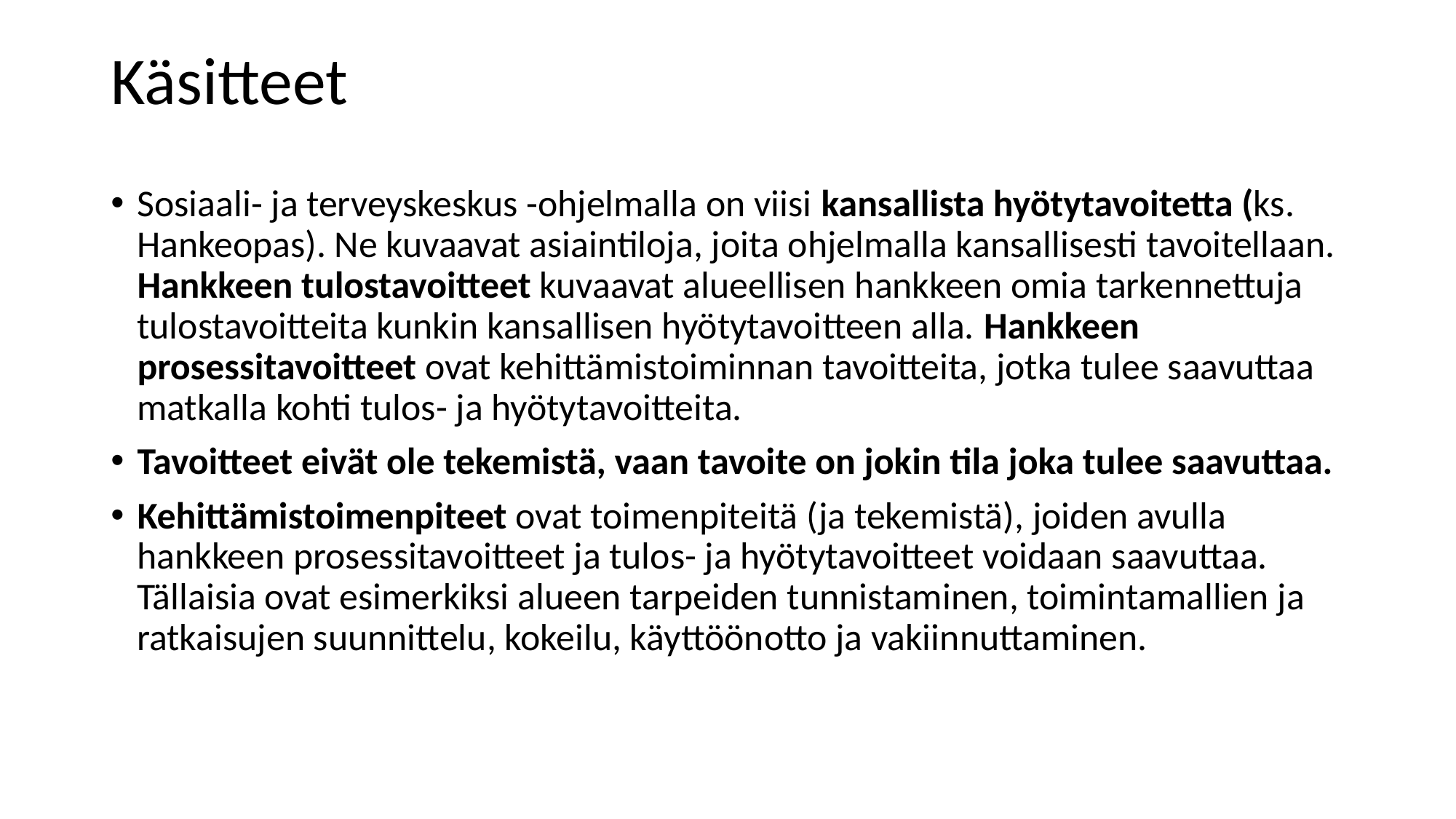

# Käsitteet
Sosiaali- ja terveyskeskus -ohjelmalla on viisi kansallista hyötytavoitetta (ks. Hankeopas). Ne kuvaavat asiaintiloja, joita ohjelmalla kansallisesti tavoitellaan. Hankkeen tulostavoitteet kuvaavat alueellisen hankkeen omia tarkennettuja tulostavoitteita kunkin kansallisen hyötytavoitteen alla. Hankkeen prosessitavoitteet ovat kehittämistoiminnan tavoitteita, jotka tulee saavuttaa matkalla kohti tulos- ja hyötytavoitteita.
Tavoitteet eivät ole tekemistä, vaan tavoite on jokin tila joka tulee saavuttaa.
Kehittämistoimenpiteet ovat toimenpiteitä (ja tekemistä), joiden avulla hankkeen prosessitavoitteet ja tulos- ja hyötytavoitteet voidaan saavuttaa. Tällaisia ovat esimerkiksi alueen tarpeiden tunnistaminen, toimintamallien ja ratkaisujen suunnittelu, kokeilu, käyttöönotto ja vakiinnuttaminen.